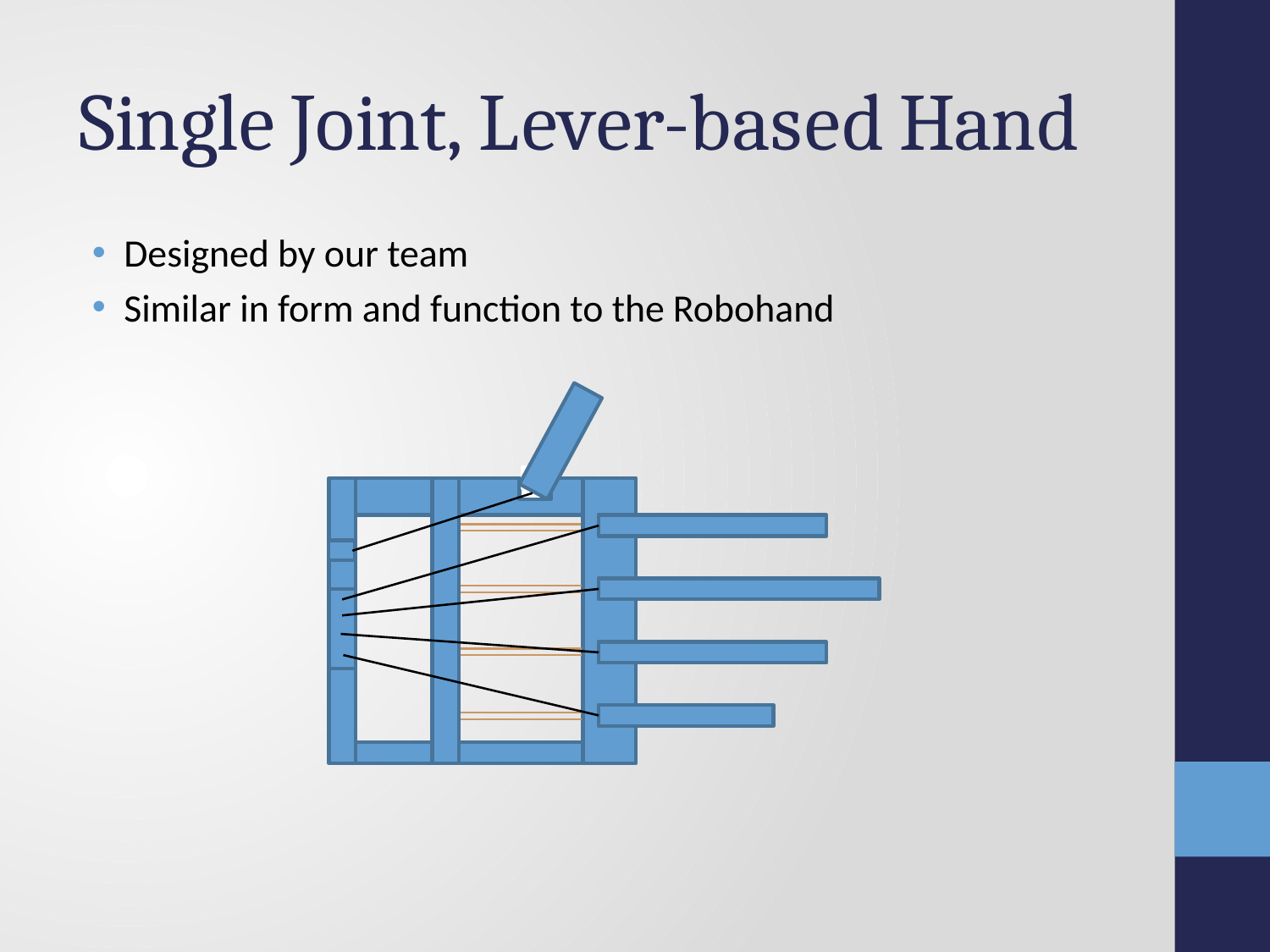

# Single Joint, Lever-based Hand
Designed by our team
Similar in form and function to the Robohand